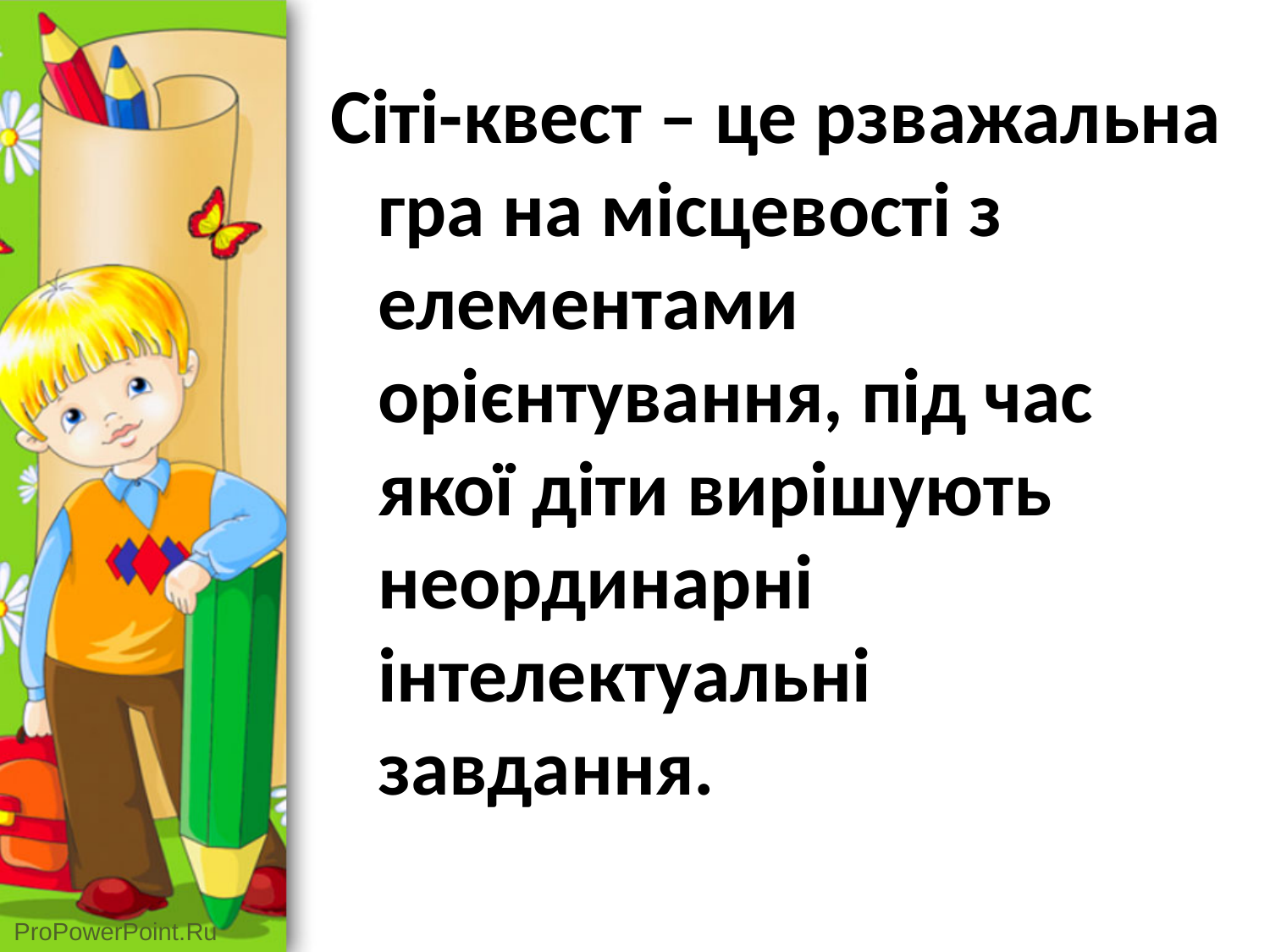

#
Сіті-квест – це рзважальна гра на місцевості з елементами орієнтування, під час якої діти вирішують неординарні інтелектуальні завдання.